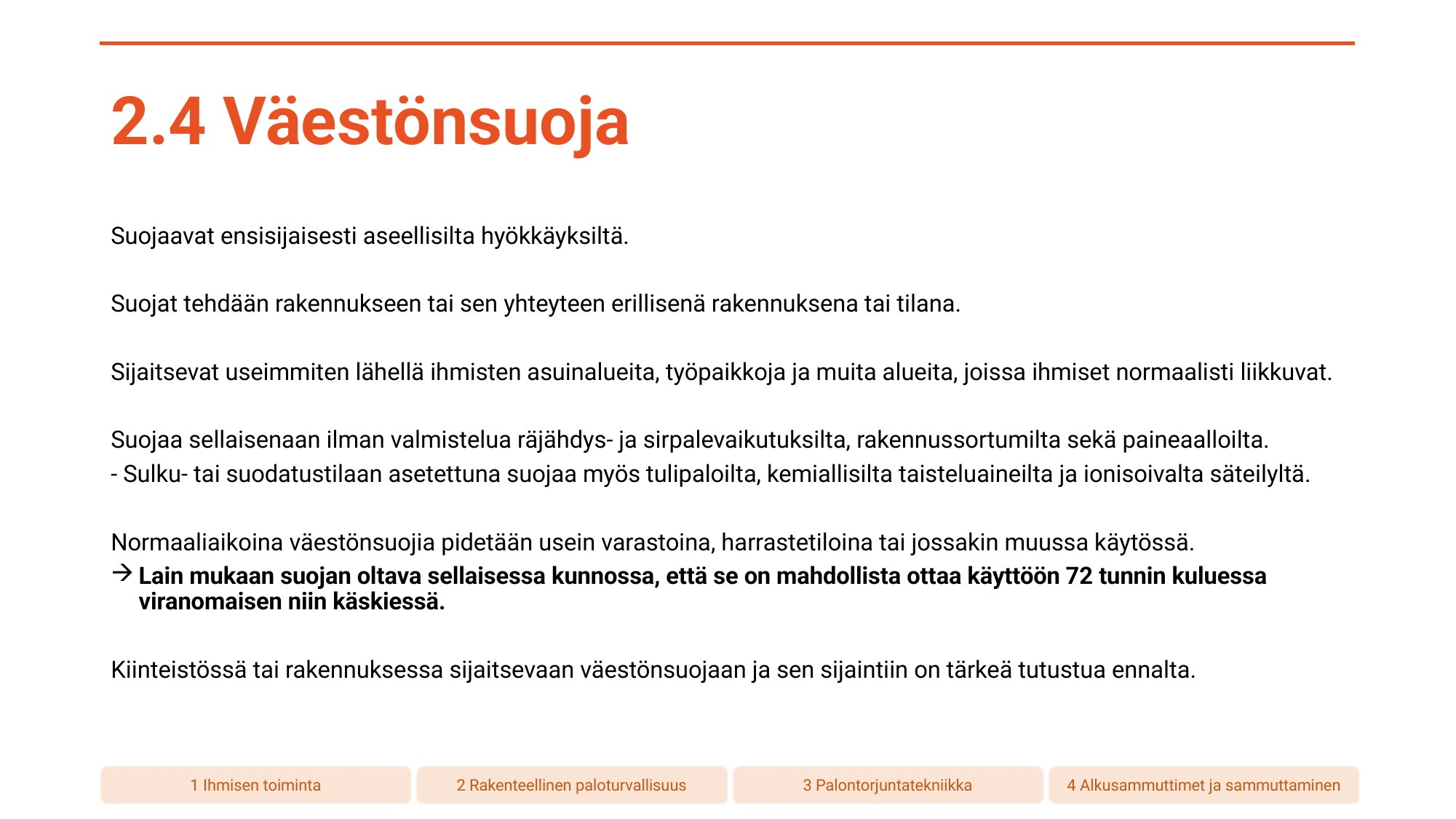

# 2.4 Väestönsuoja
Suojaavat ensisijaisesti aseellisilta hyökkäyksiltä.

Suojat tehdään rakennukseen tai sen yhteyteen erillisenä rakennuksena tai tilana.

Sijaitsevat useimmiten lähellä ihmisten asuinalueita, työpaikkoja ja muita alueita, joissa ihmiset normaalisti liikkuvat.

Suojaa sellaisenaan ilman valmistelua räjähdys- ja sirpalevaikutuksilta, rakennussortumilta sekä paineaalloilta.
- Sulku- tai suodatustilaan asetettuna suojaa myös tulipaloilta, kemiallisilta taisteluaineilta ja ionisoivalta säteilyltä.

Normaaliaikoina väestönsuojia pidetään usein varastoina, harrastetiloina tai jossakin muussa käytössä.
Lain mukaan suojan oltava sellaisessa kunnossa, että se on mahdollista ottaa käyttöön 72 tunnin kuluessa viranomaisen niin käskiessä.

Kiinteistössä tai rakennuksessa sijaitsevaan väestönsuojaan ja sen sijaintiin on tärkeä tutustua ennalta.